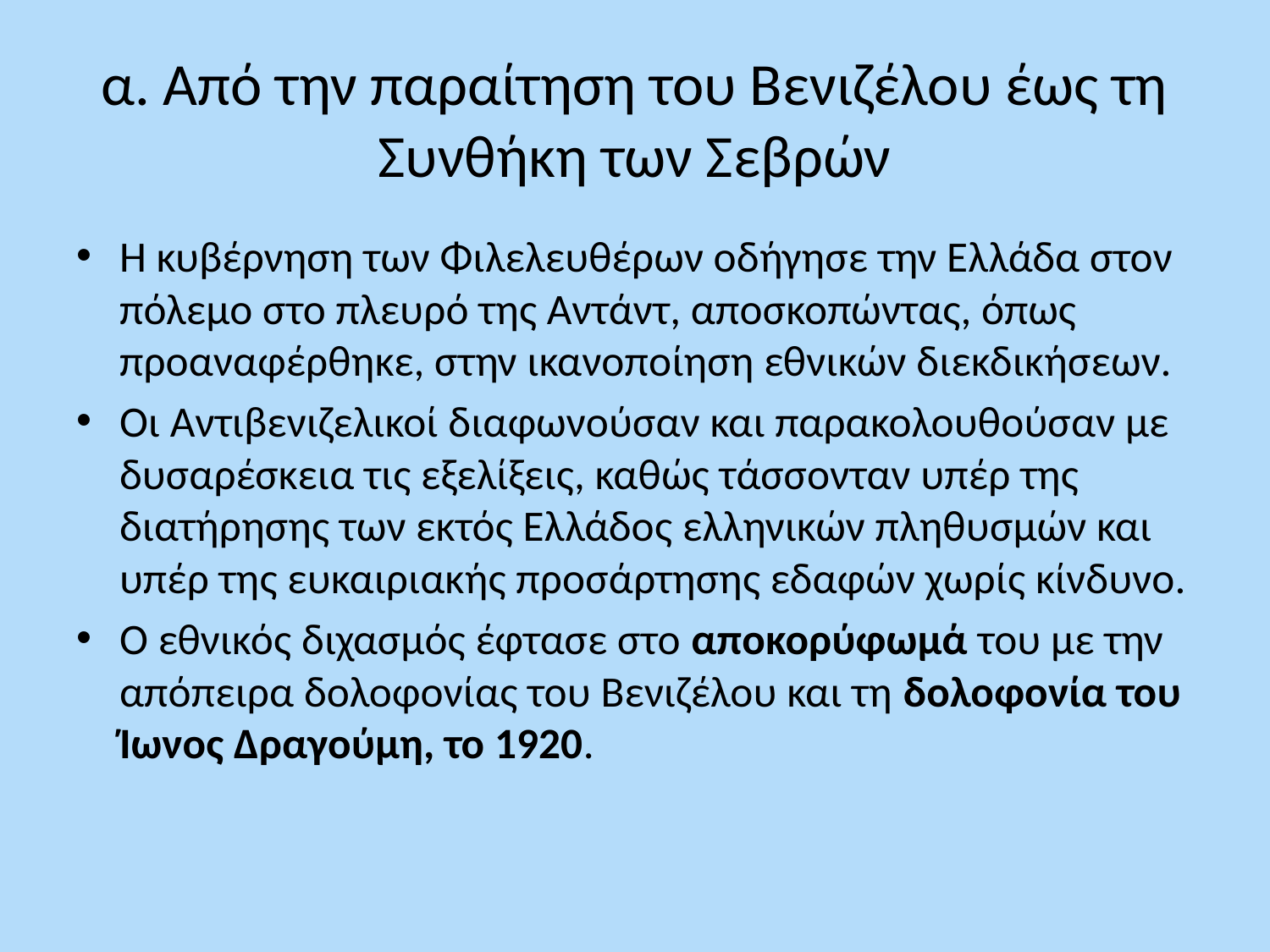

# α. Από την παραίτηση του Βενιζέλου έως τη Συνθήκη των Σεβρών
Η κυβέρνηση των Φιλελευθέρων οδήγησε την Ελλάδα στον πόλεμο στο πλευρό της Αντάντ, αποσκοπώντας, όπως προαναφέρθηκε, στην ικανοποίηση εθνικών διεκδικήσεων.
Οι Αντιβενιζελικοί διαφωνούσαν και παρακολουθούσαν με δυσαρέσκεια τις εξελίξεις, καθώς τάσσονταν υπέρ της διατήρησης των εκτός Ελλάδος ελληνικών πληθυσμών και υπέρ της ευκαιριακής προσάρτησης εδαφών χωρίς κίνδυνο.
Ο εθνικός διχασμός έφτασε στο αποκορύφωμά του με την απόπειρα δολοφονίας του Βενιζέλου και τη δολοφονία του Ίωνος Δραγούμη, το 1920.